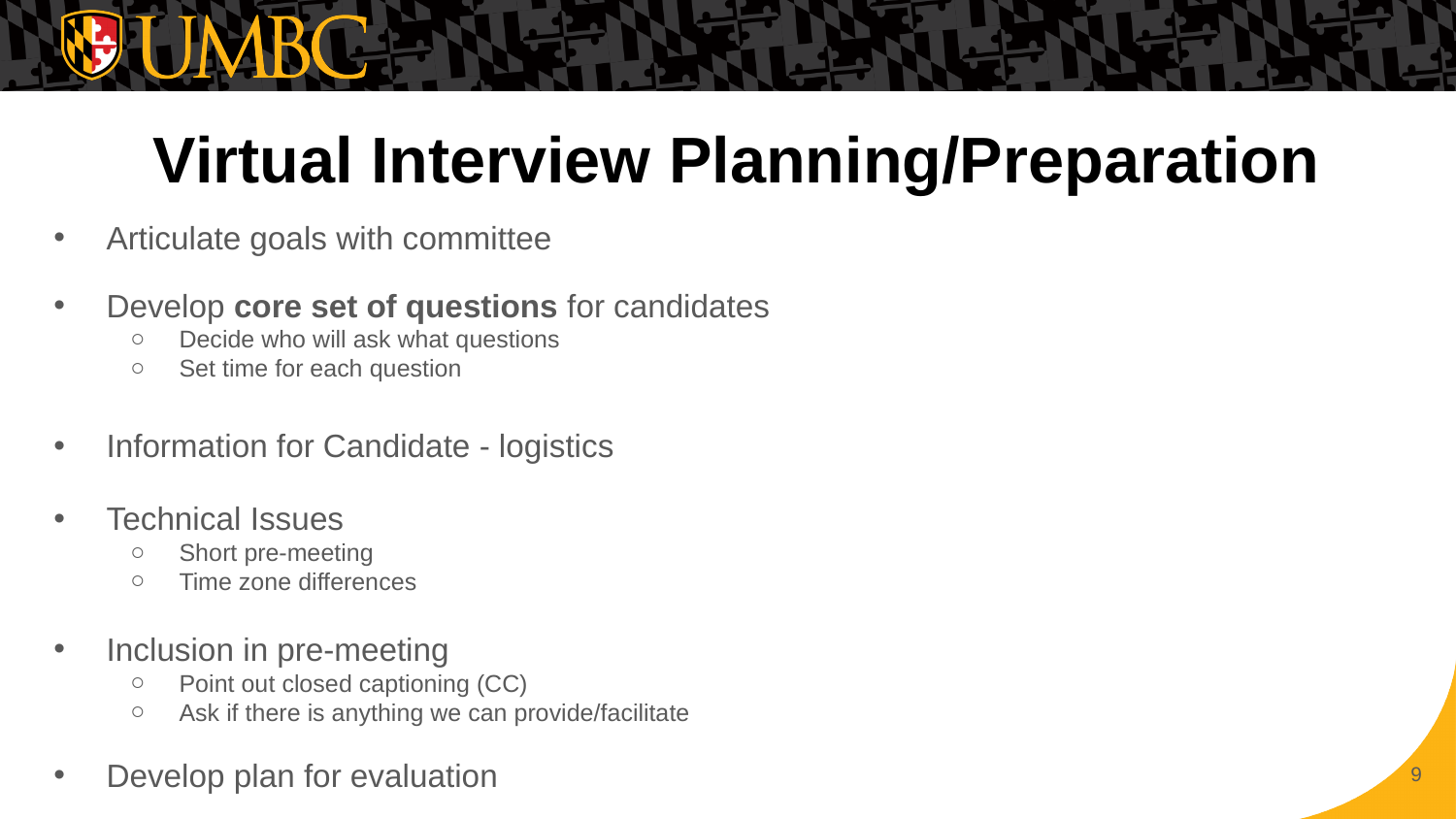

# Virtual Interview Planning/Preparation

Articulate goals with committee

Develop core set of questions for candidates
Decide who will ask what questions
Set time for each question

Information for Candidate - logistics

Technical Issues
Short pre-meeting
Time zone differences

Inclusion in pre-meeting
Point out closed captioning (CC)
Ask if there is anything we can provide/facilitate

Develop plan for evaluation

9